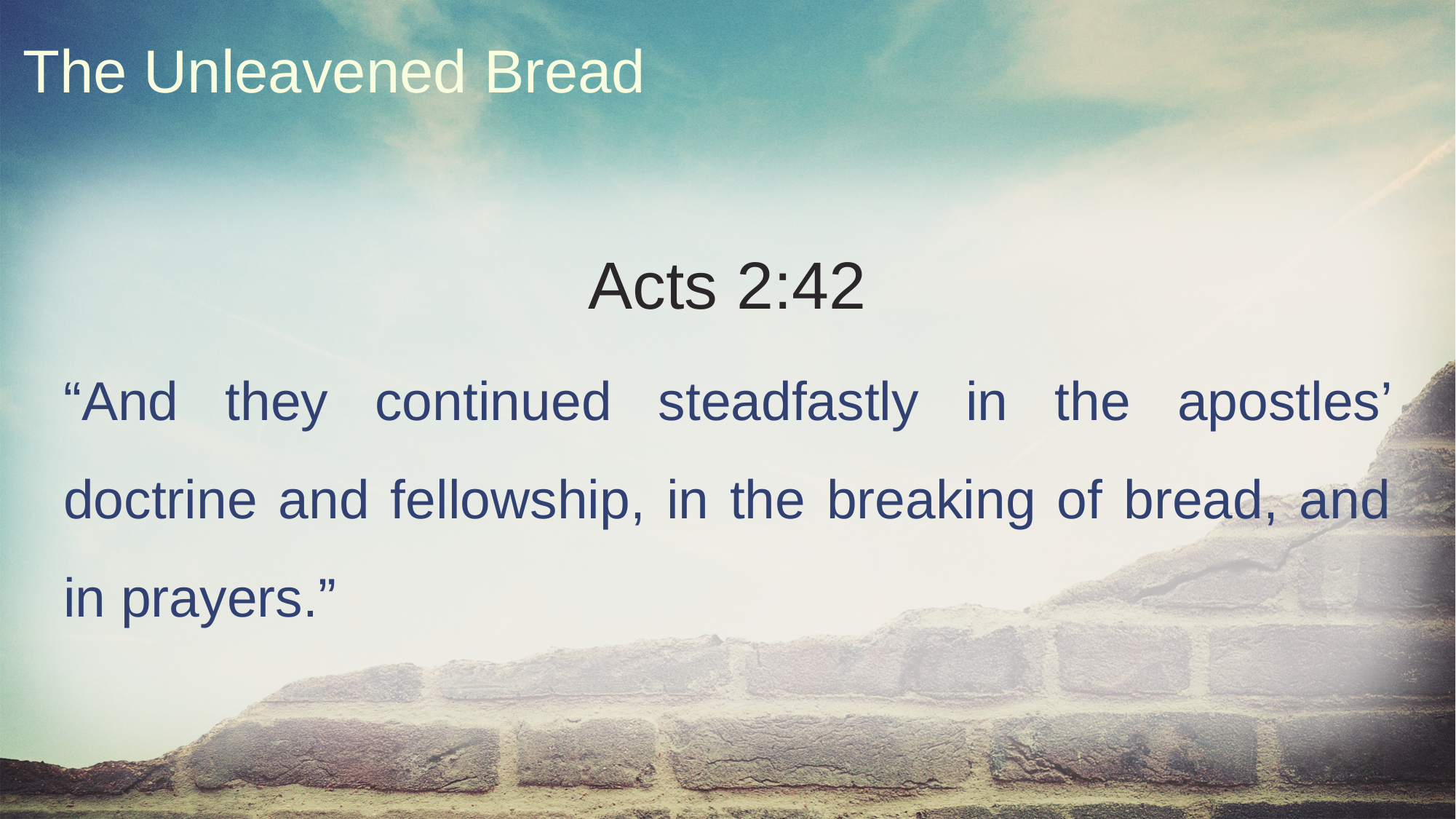

The Unleavened Bread

Acts 2:42
“And they continued steadfastly in the apostles’ doctrine and fellowship, in the breaking of bread, and in prayers.”